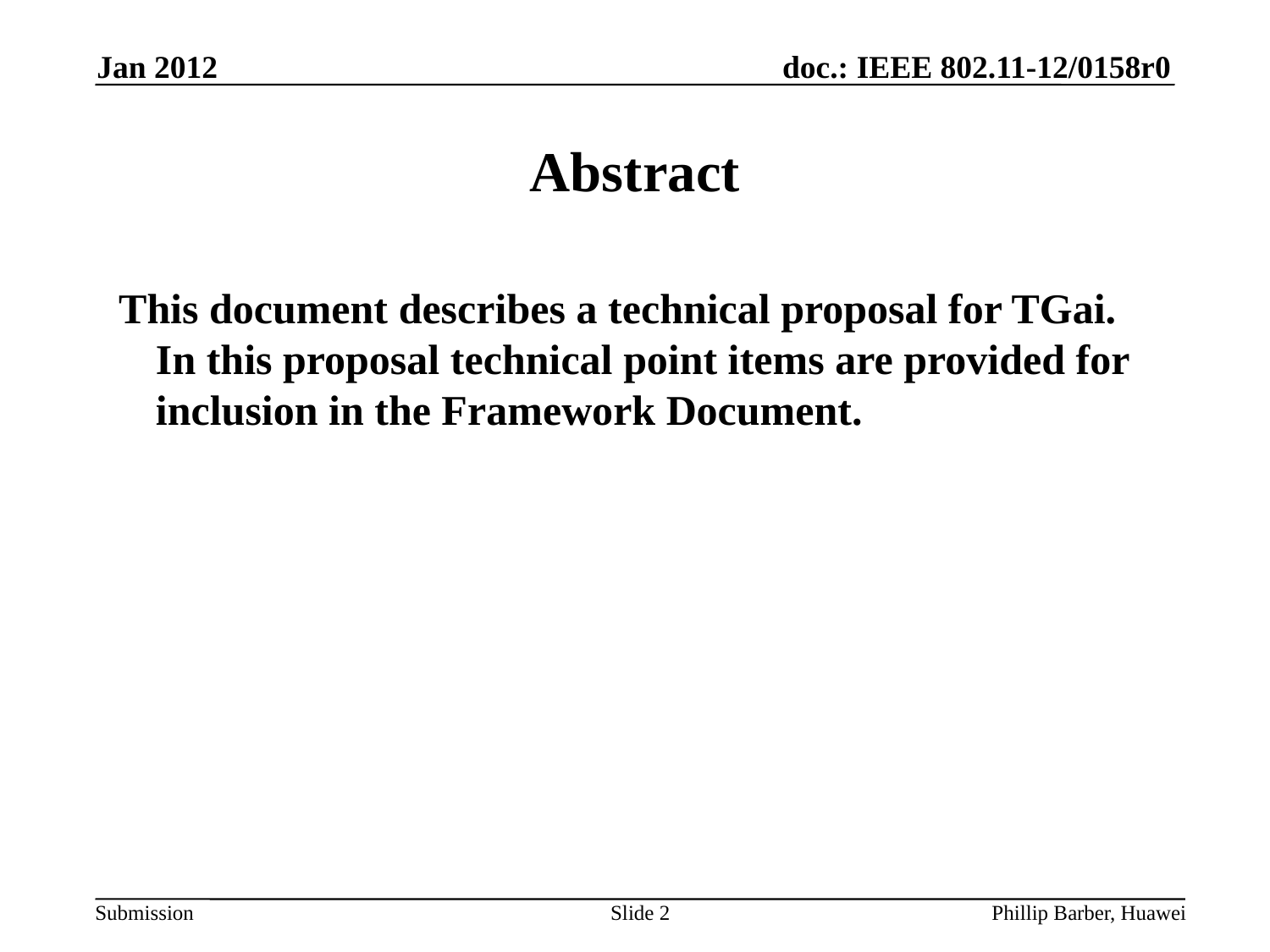

Jan 2012
# Abstract
 This document describes a technical proposal for TGai. In this proposal technical point items are provided for inclusion in the Framework Document.
Slide 2
Phillip Barber, Huawei